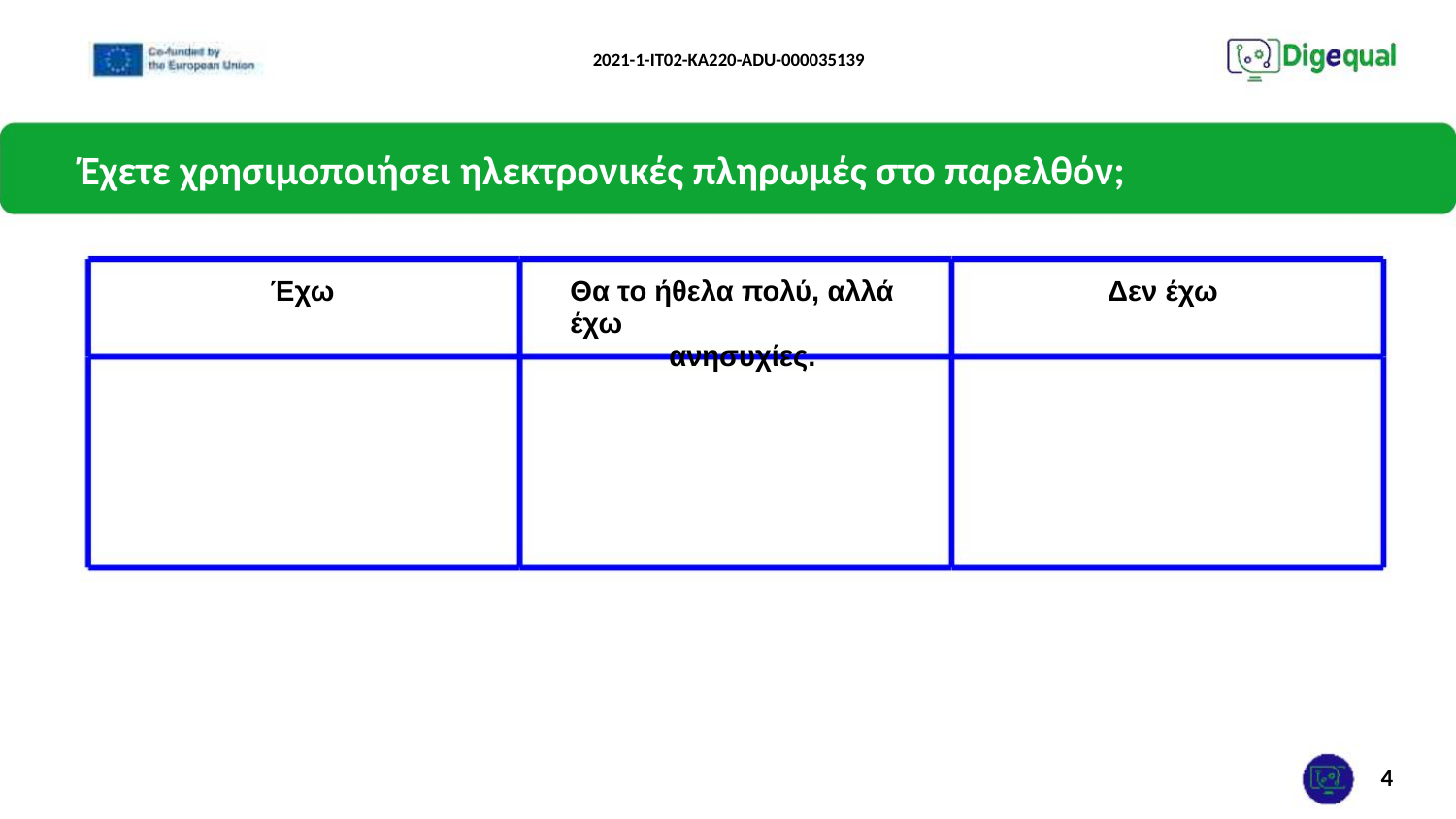

2021-1-IT02-KA220-ADU-000035139
Έχετε χρησιμοποιήσει ηλεκτρονικές πληρωμές στο παρελθόν;
Έχω
Θα το ήθελα πολύ, αλλά έχω
ανησυχίες.
Δεν έχω
4